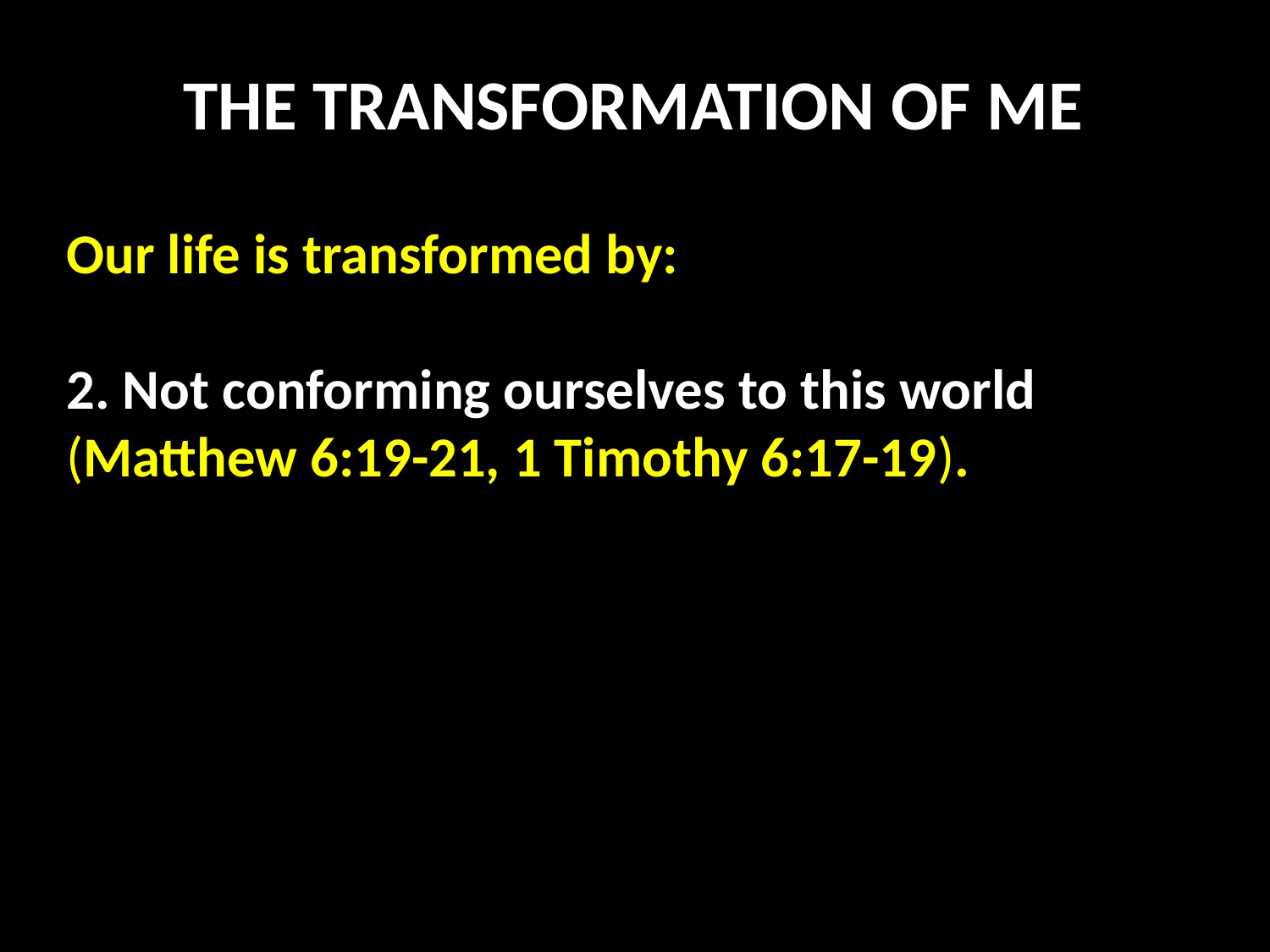

THE TRANSFORMATION OF ME
Our life is transformed by:

2. Not conforming ourselves to this world (Matthew 6:19-21, 1 Timothy 6:17-19).